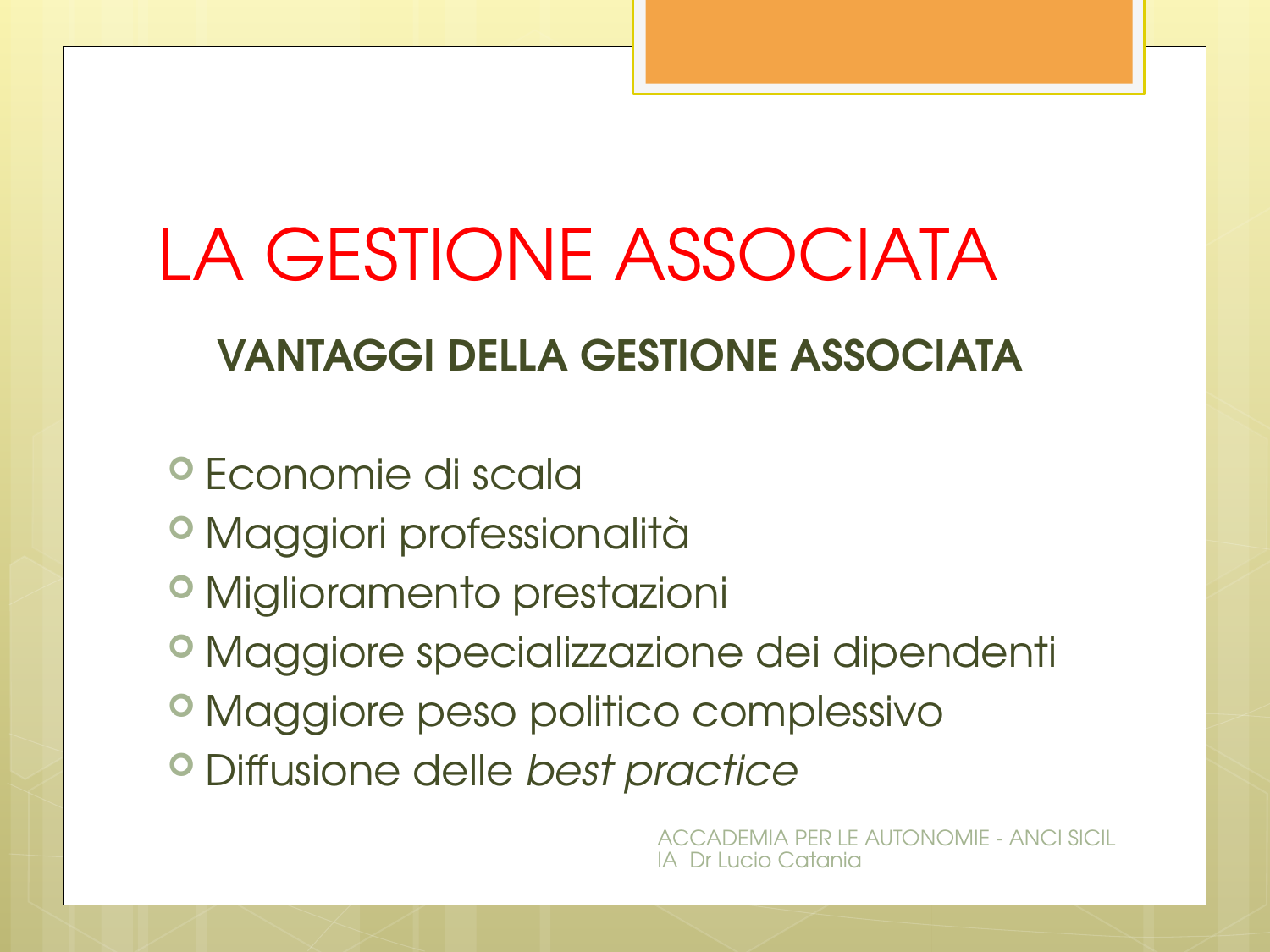

# LA GESTIONE ASSOCIATA
VANTAGGI DELLA GESTIONE ASSOCIATA

Economie di scala
Maggiori professionalità
Miglioramento prestazioni
Maggiore specializzazione dei dipendenti
Maggiore peso politico complessivo
Diffusione delle best practice
ACCADEMIA PER LE AUTONOMIE - ANCI SICILIA  Dr Lucio Catania